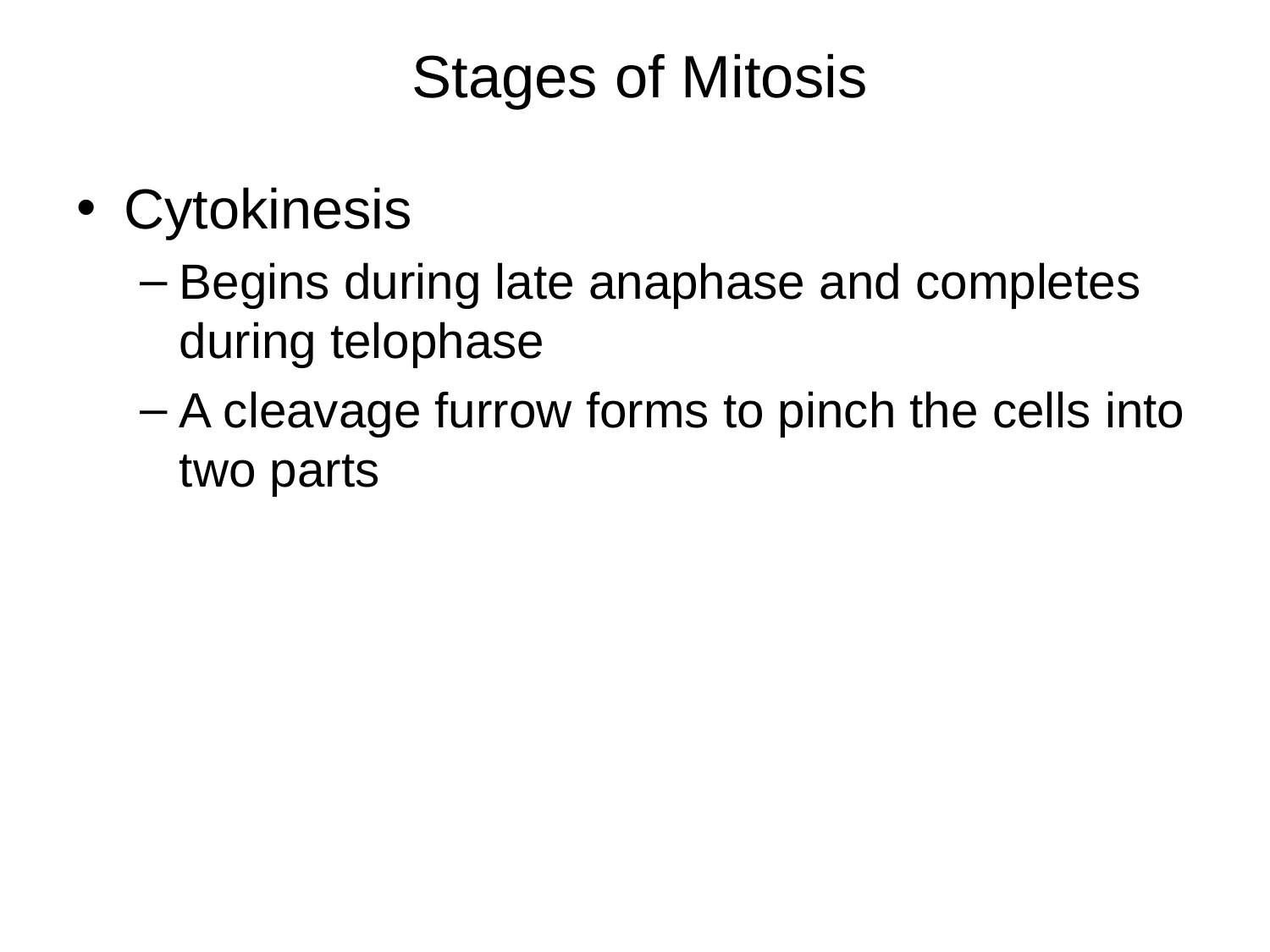

Stages of Mitosis
Cytokinesis
Begins during late anaphase and completes during telophase
A cleavage furrow forms to pinch the cells into two parts